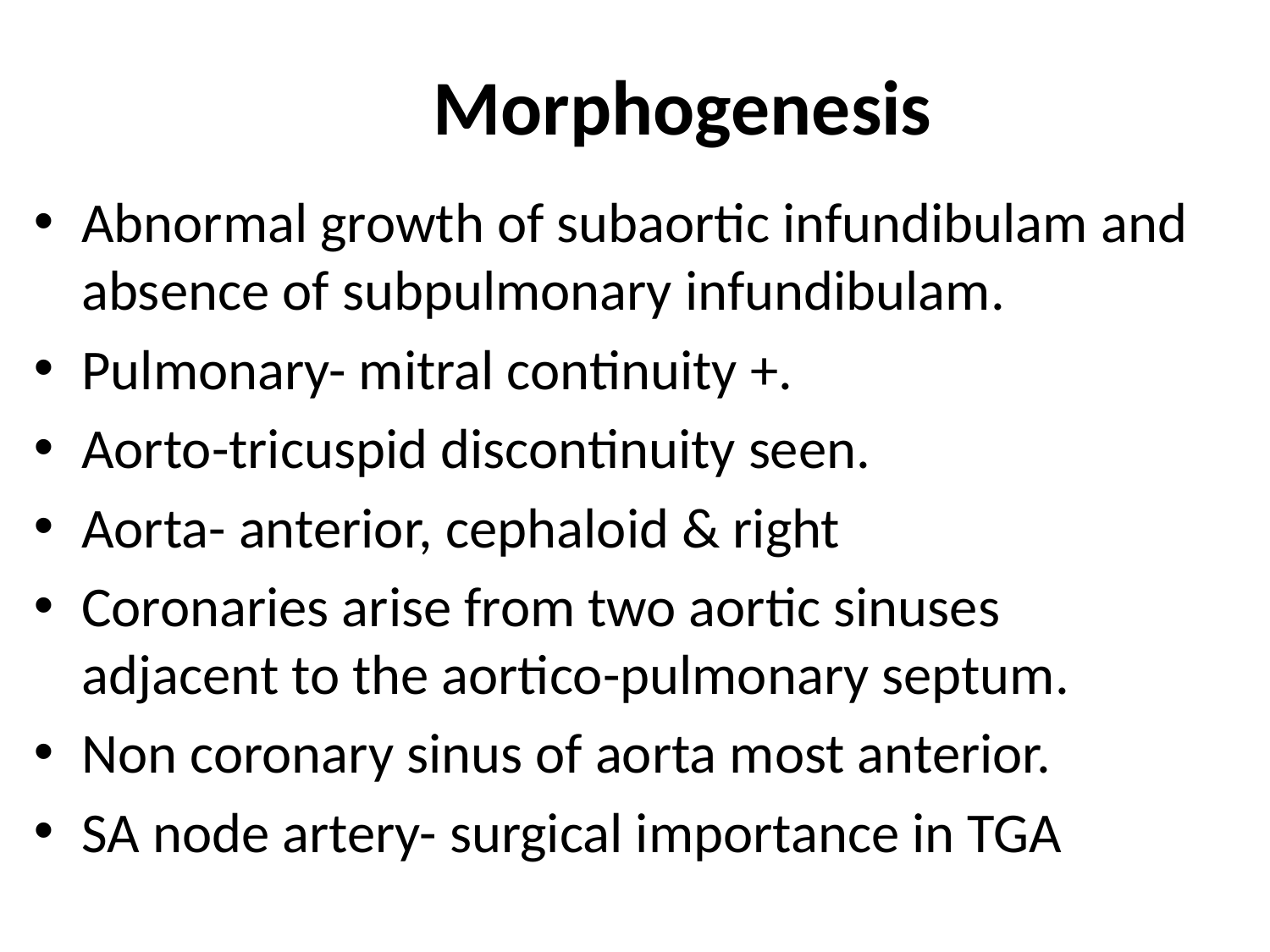

# Morphogenesis
Abnormal growth of subaortic infundibulam and absence of subpulmonary infundibulam.
Pulmonary- mitral continuity +.
Aorto-tricuspid discontinuity seen.
Aorta- anterior, cephaloid & right
Coronaries arise from two aortic sinuses adjacent to the aortico-pulmonary septum.
Non coronary sinus of aorta most anterior.
SA node artery- surgical importance in TGA